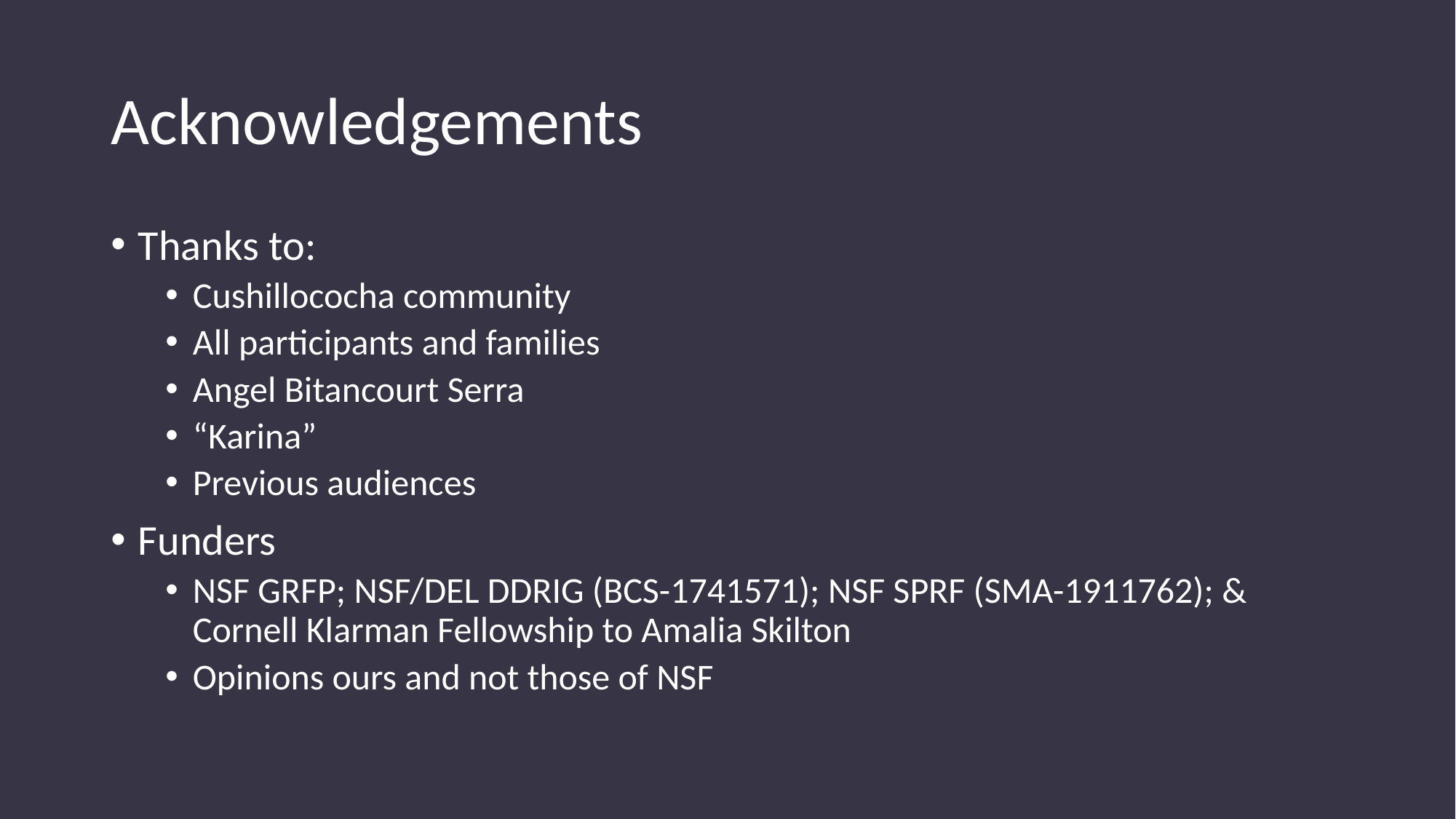

# Acknowledgements
Thanks to:
Cushillococha community
All participants and families
Angel Bitancourt Serra
“Karina”
Previous audiences
Funders
NSF GRFP; NSF/DEL DDRIG (BCS-1741571); NSF SPRF (SMA-1911762); & Cornell Klarman Fellowship to Amalia Skilton
Opinions ours and not those of NSF